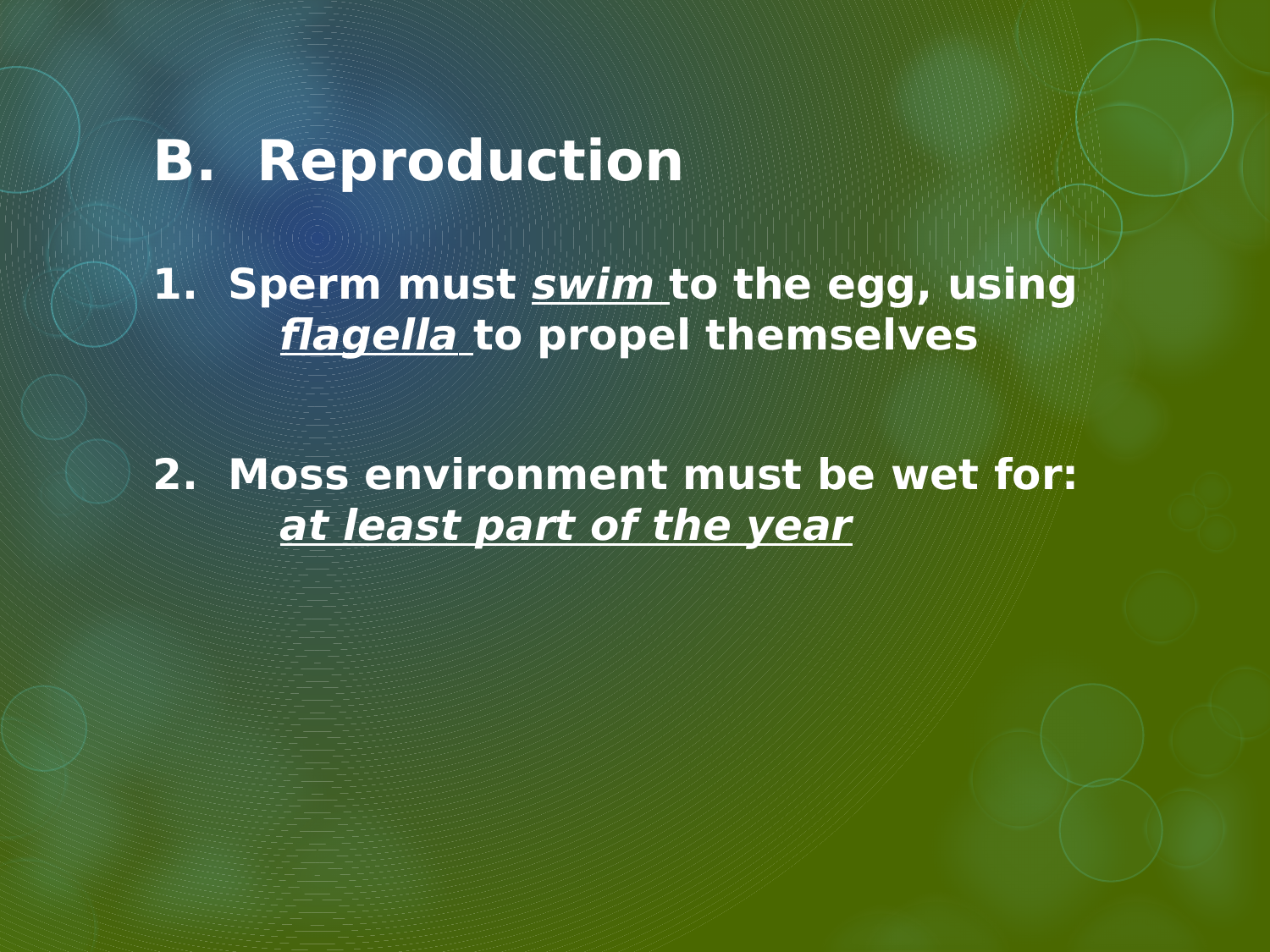

# B.  Reproduction
1.  Sperm must swim to the egg, using  	flagella to propel themselves

2.  Moss environment must be wet for: 	at least part of the year